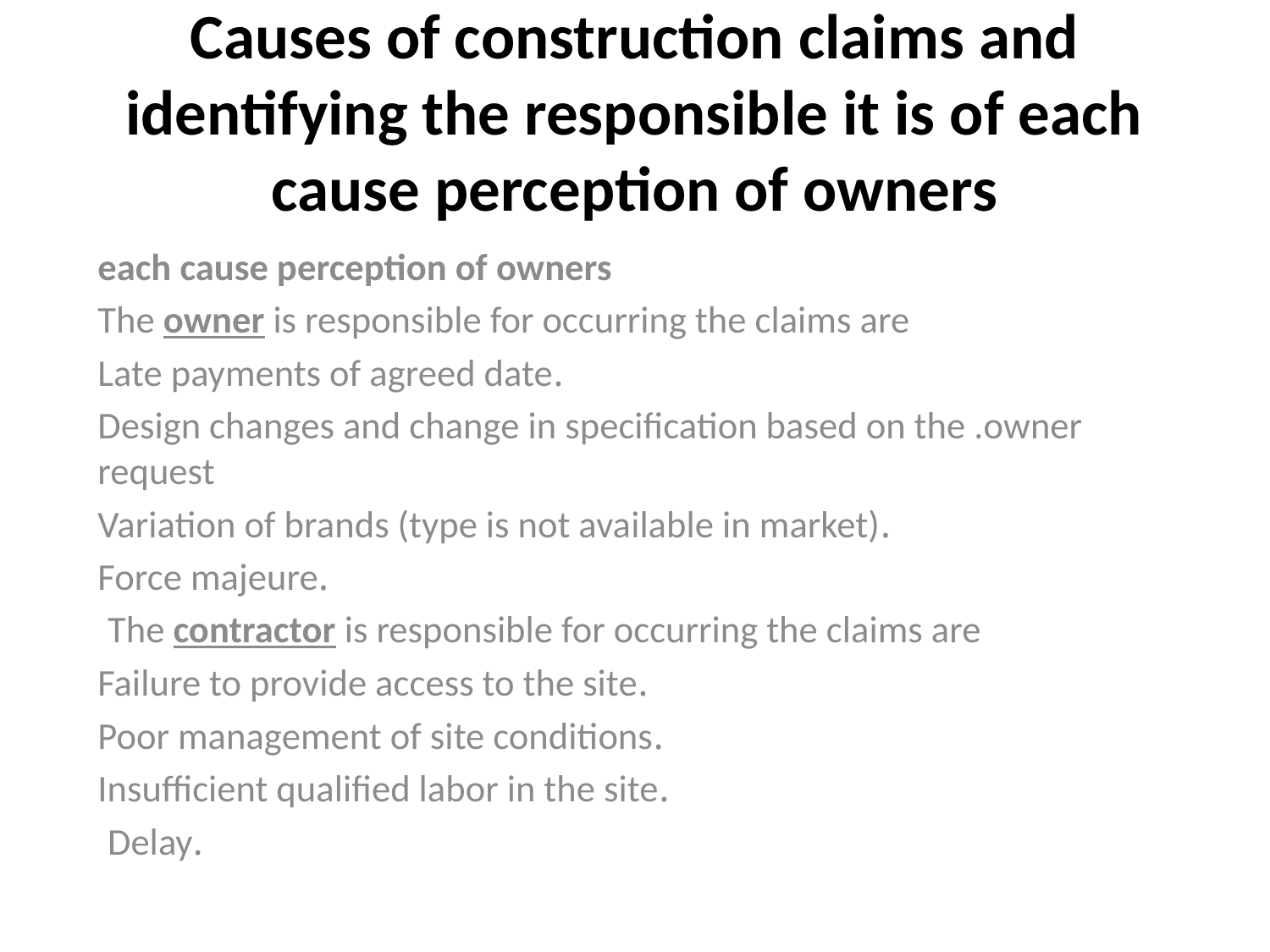

# Causes of construction claims and identifying the responsible it is of each cause perception of owners
each cause perception of owners
The owner is responsible for occurring the claims are
.Late payments of agreed date
Design changes and change in specification based on the .owner request
.Variation of brands (type is not available in market)
.Force majeure
The contractor is responsible for occurring the claims are
.Failure to provide access to the site
.Poor management of site conditions
.Insufficient qualified labor in the site
.Delay